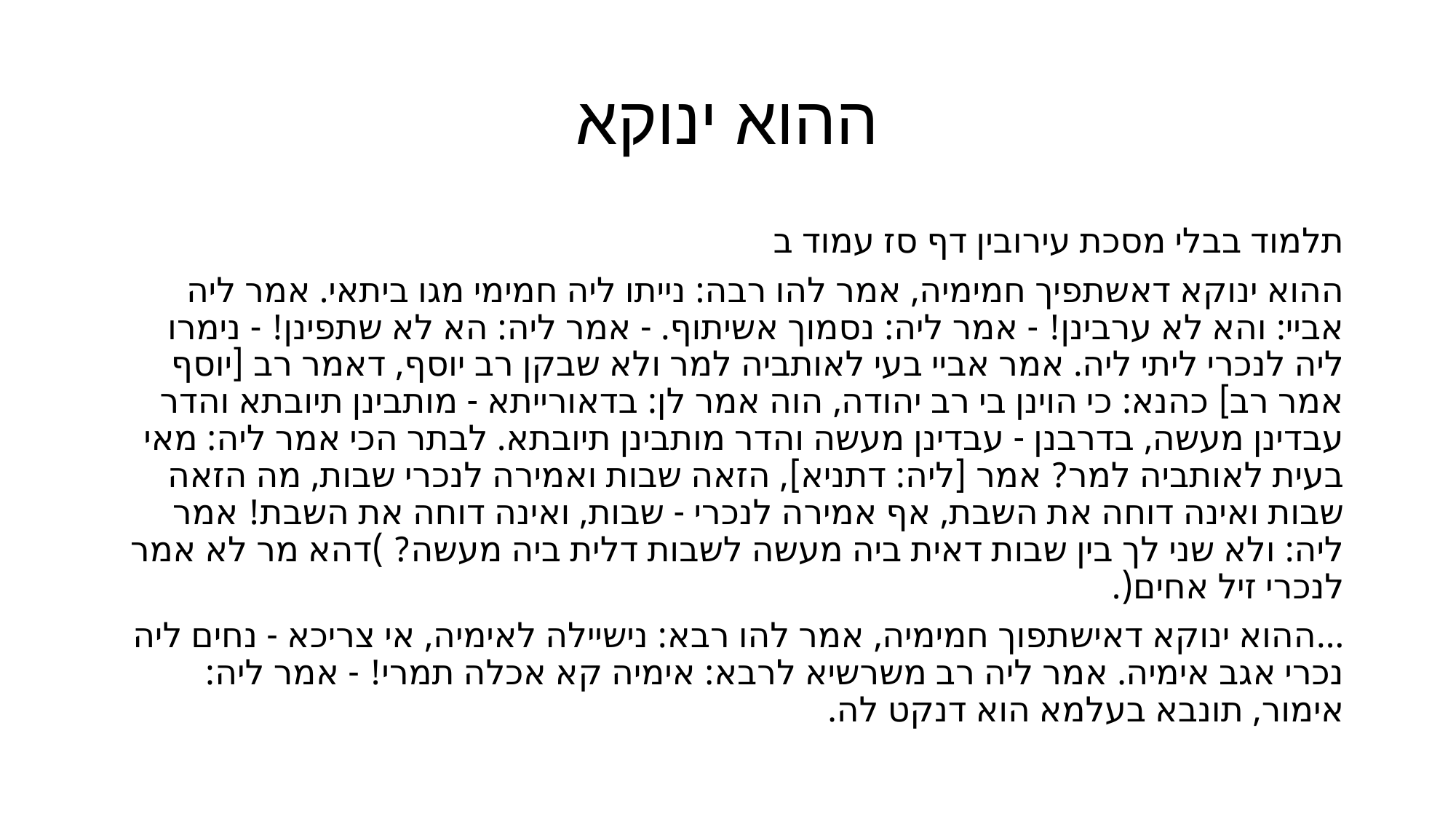

# ההוא ינוקא
תלמוד בבלי מסכת עירובין דף סז עמוד ב
ההוא ינוקא דאשתפיך חמימיה, אמר להו רבה: נייתו ליה חמימי מגו ביתאי. אמר ליה אביי: והא לא ערבינן! - אמר ליה: נסמוך אשיתוף. - אמר ליה: הא לא שתפינן! - נימרו ליה לנכרי ליתי ליה. אמר אביי בעי לאותביה למר ולא שבקן רב יוסף, דאמר רב [יוסף אמר רב] כהנא: כי הוינן בי רב יהודה, הוה אמר לן: בדאורייתא - מותבינן תיובתא והדר עבדינן מעשה, בדרבנן - עבדינן מעשה והדר מותבינן תיובתא. לבתר הכי אמר ליה: מאי בעית לאותביה למר? אמר [ליה: דתניא], הזאה שבות ואמירה לנכרי שבות, מה הזאה שבות ואינה דוחה את השבת, אף אמירה לנכרי - שבות, ואינה דוחה את השבת! אמר ליה: ולא שני לך בין שבות דאית ביה מעשה לשבות דלית ביה מעשה? )דהא מר לא אמר לנכרי זיל אחים(.
...ההוא ינוקא דאישתפוך חמימיה, אמר להו רבא: נישיילה לאימיה, אי צריכא - נחים ליה נכרי אגב אימיה. אמר ליה רב משרשיא לרבא: אימיה קא אכלה תמרי! - אמר ליה: אימור, תונבא בעלמא הוא דנקט לה.